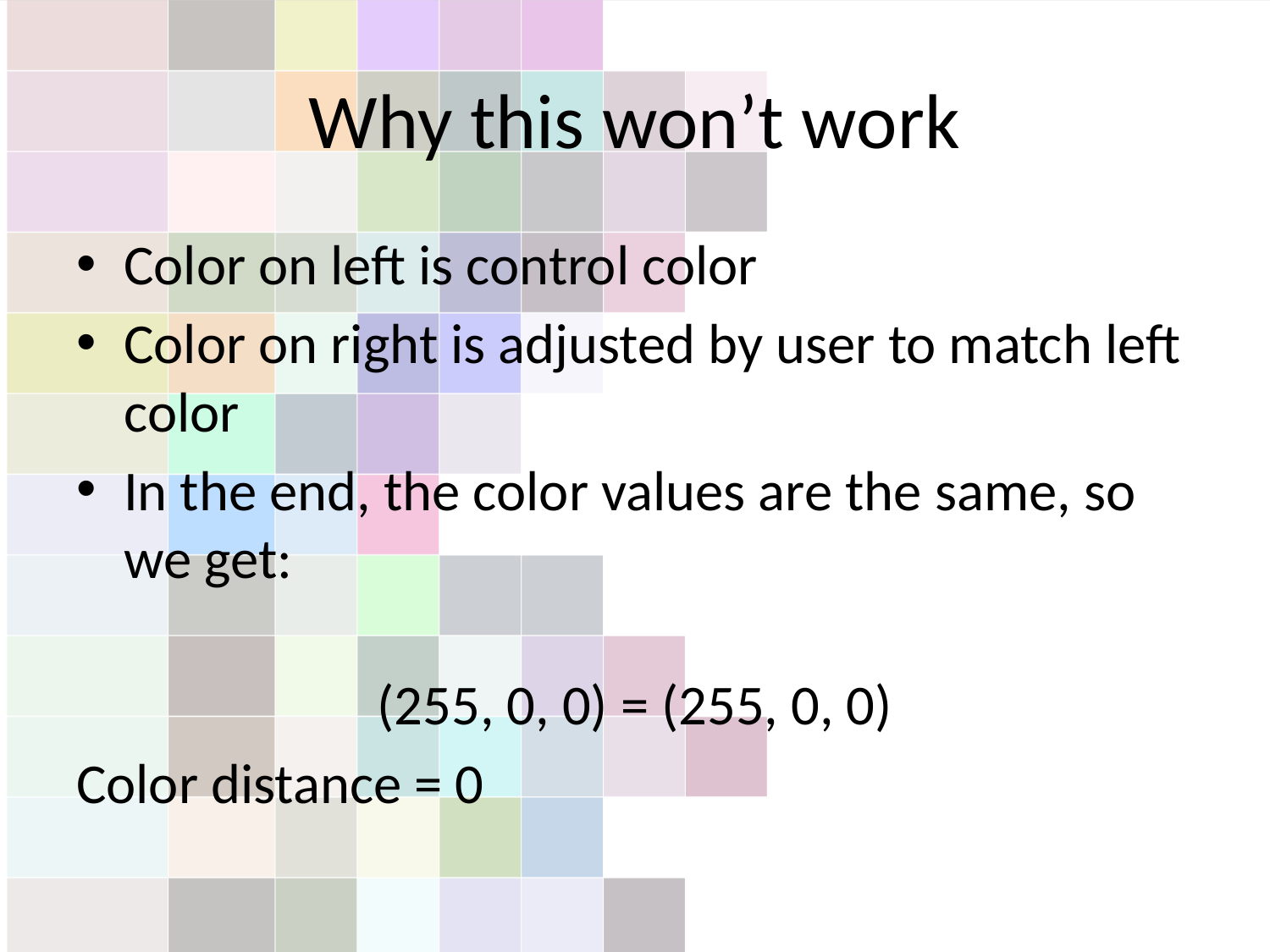

# Why this won’t work
Color on left is control color
Color on right is adjusted by user to match left color
In the end, the color values are the same, so we get:
(255, 0, 0) = (255, 0, 0)
Color distance = 0